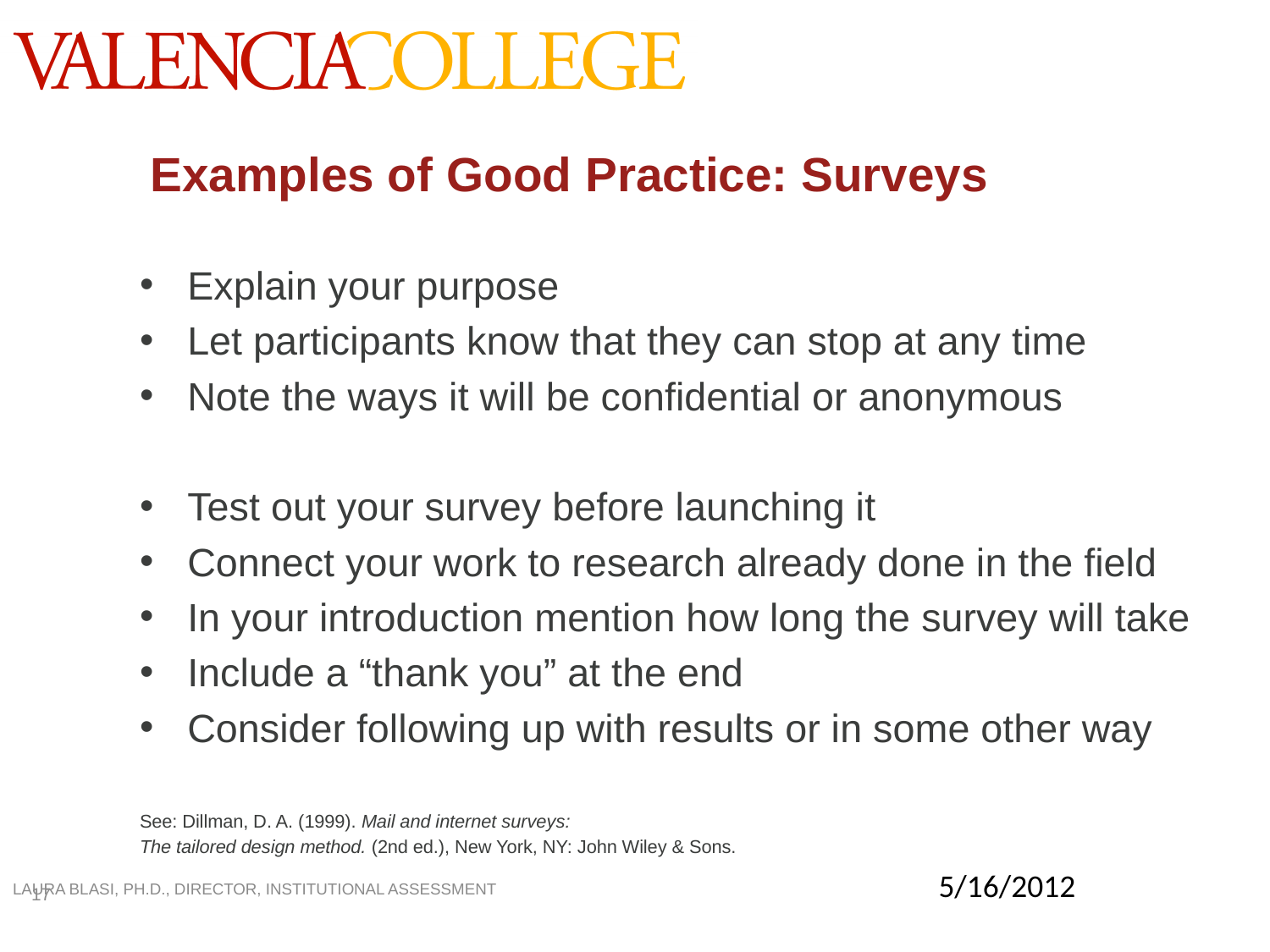

# Examples of Good Practice: Surveys
Explain your purpose
Let participants know that they can stop at any time
Note the ways it will be confidential or anonymous

Test out your survey before launching it
Connect your work to research already done in the field
In your introduction mention how long the survey will take
Include a “thank you” at the end
Consider following up with results or in some other way

See: Dillman, D. A. (1999). Mail and internet surveys:
The tailored design method. (2nd ed.), New York, NY: John Wiley & Sons.
Laura Blasi, Ph.D., Director, Institutional Assessment
5/16/2012
17